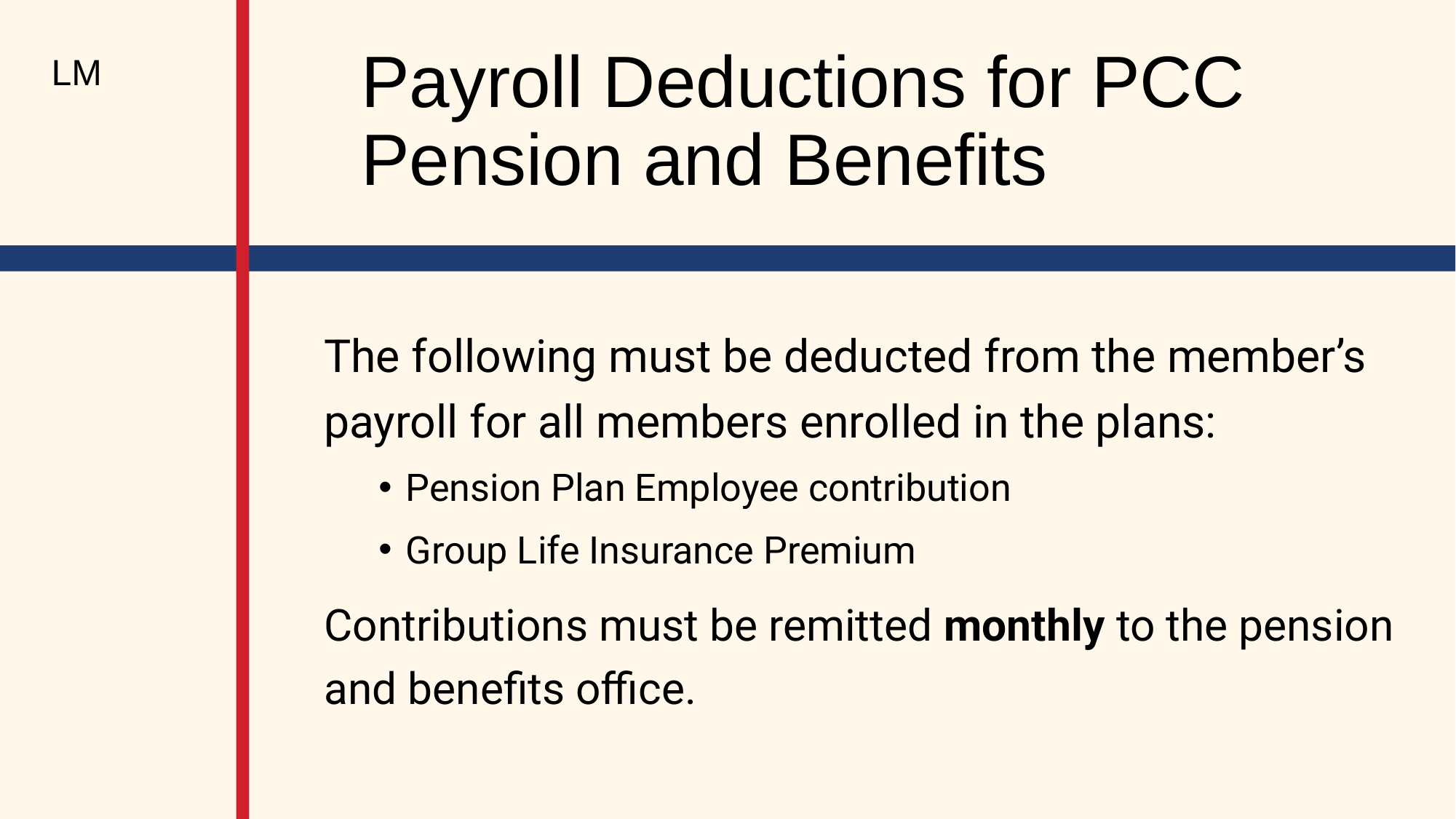

LM
# Payroll Deductions for PCC Pension and Benefits
The following must be deducted from the member’s payroll for all members enrolled in the plans:
Pension Plan Employee contribution
Group Life Insurance Premium
Contributions must be remitted monthly to the pension and benefits office.